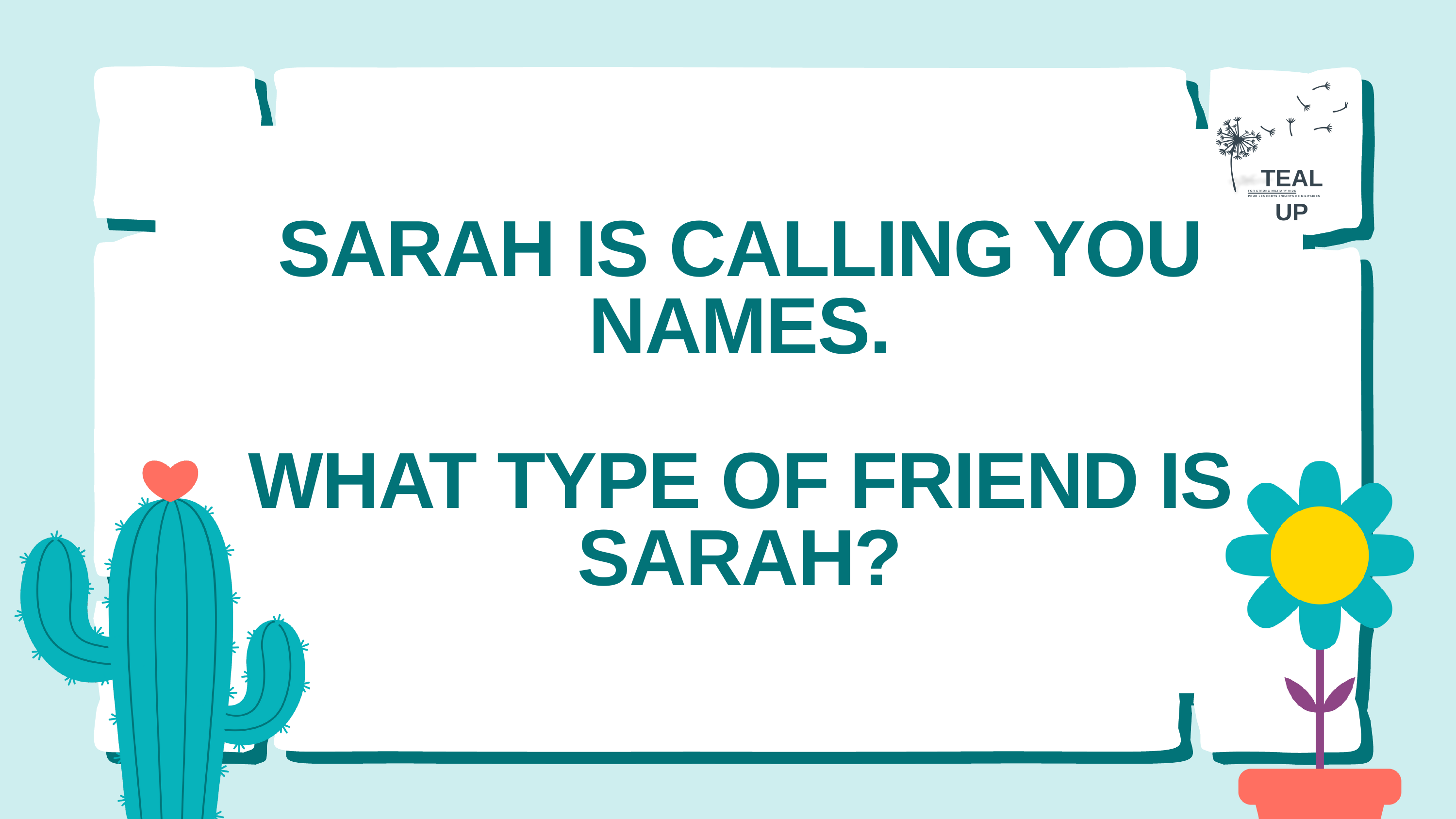

TEAL UP
FOR STRONG MILITARY KIDS

POUR LES FORTS ENFANTS DE MILITAIRES

SARAH IS CALLING YOU NAMES.

WHAT TYPE OF FRIEND IS SARAH?